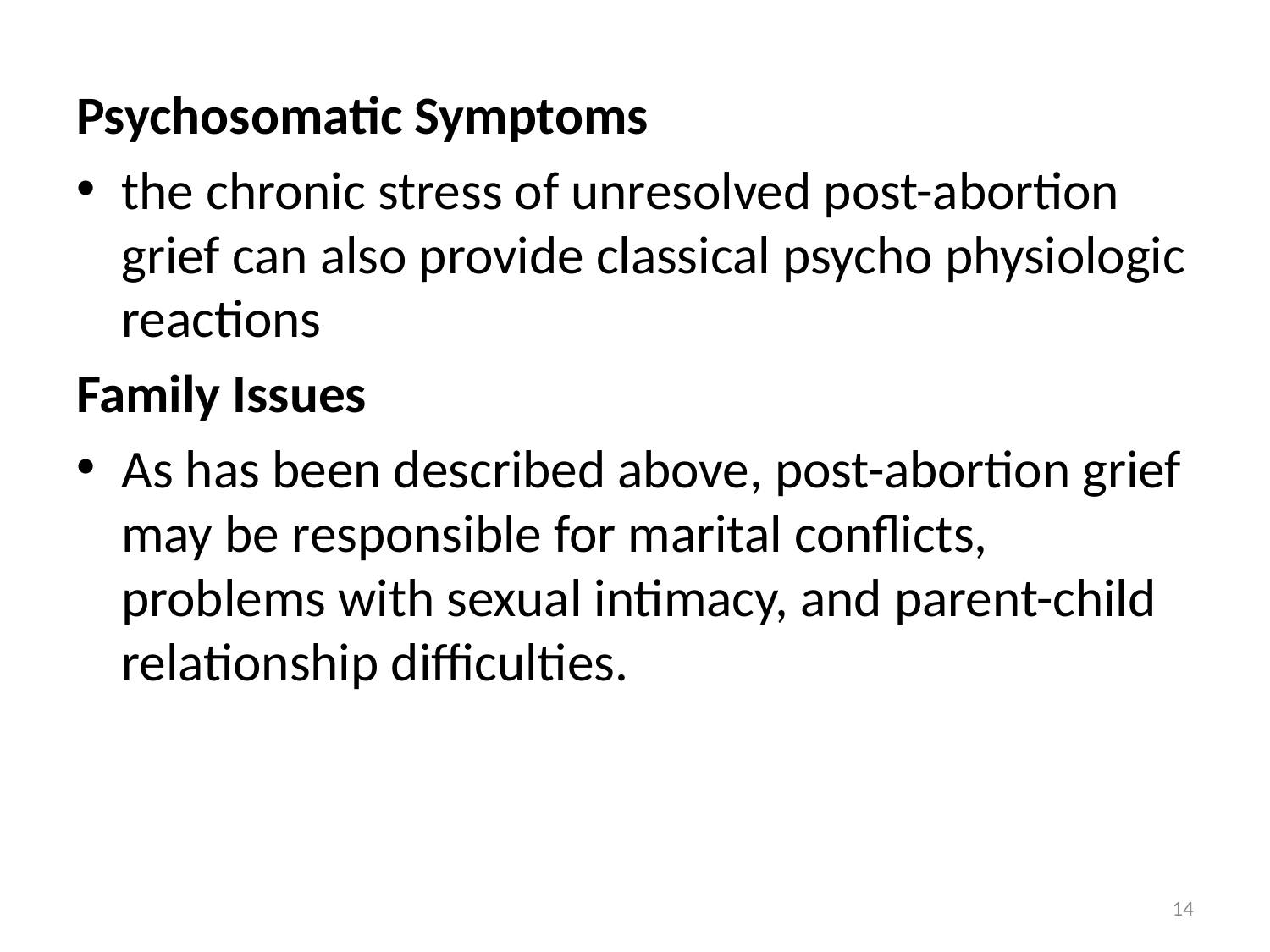

Psychosomatic Symptoms
the chronic stress of unresolved post-abortion grief can also provide classical psycho physiologic reactions
Family Issues
As has been described above, post-abortion grief may be responsible for marital conflicts, problems with sexual intimacy, and parent-child relationship difficulties.
14